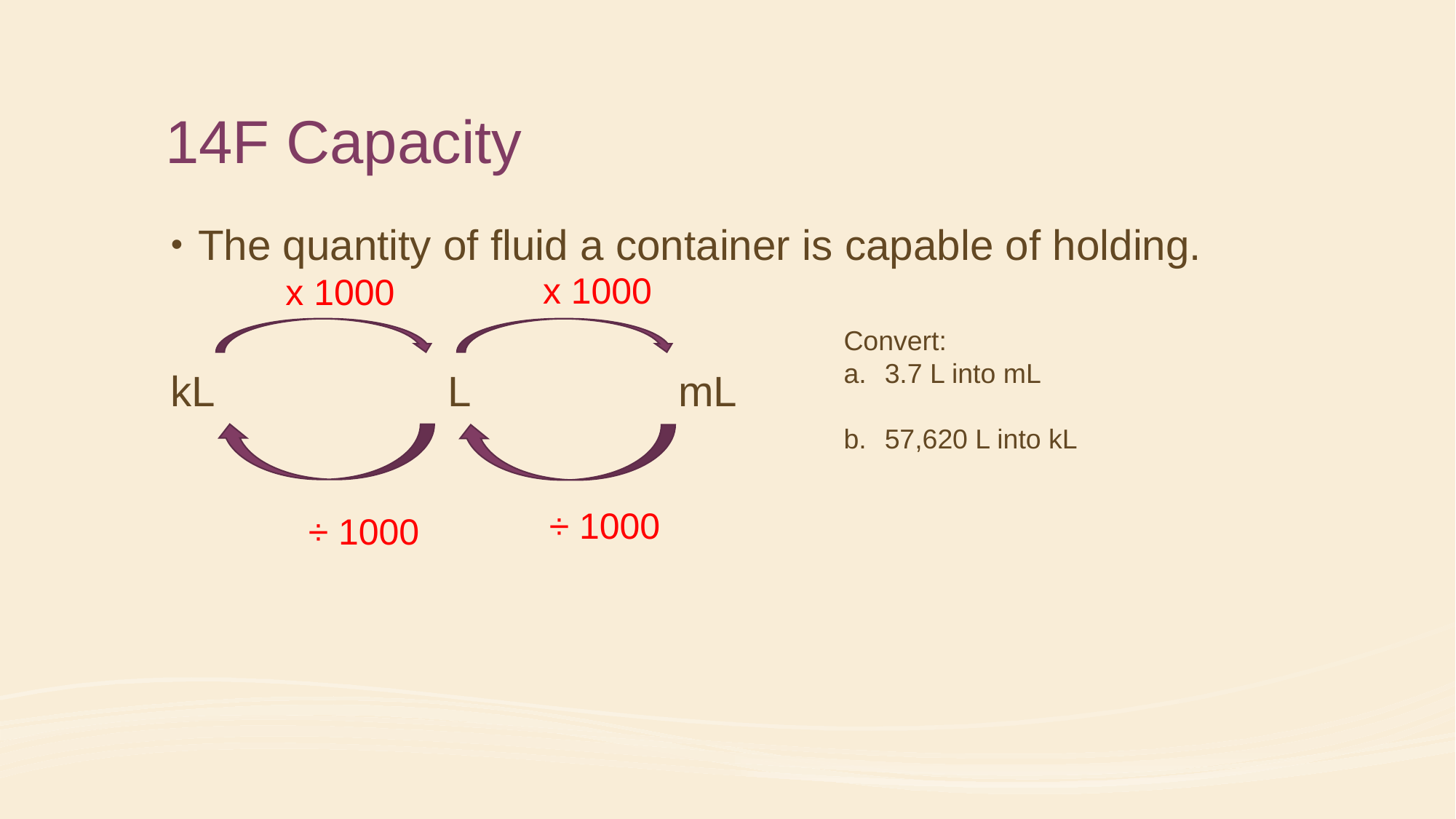

# 14F Capacity
The quantity of fluid a container is capable of holding.

kL		     L		      mL
        x 1000
        x 1000
Convert:
3.7 L into mL

57,620 L into kL

        ÷ 1000
        ÷ 1000